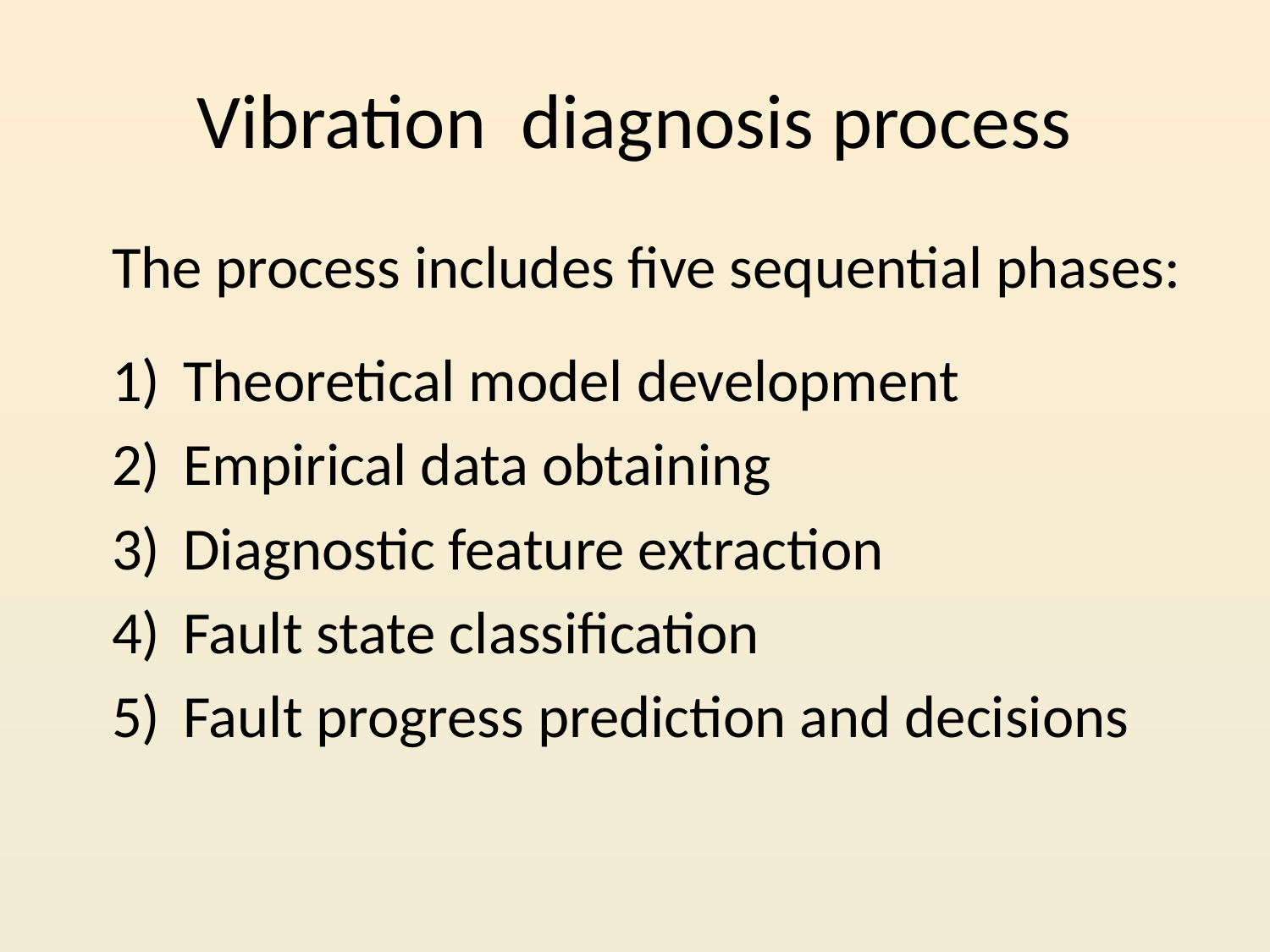

# Vibration  diagnosis process
The process includes five sequential phases:

Theoretical model development
Empirical data obtaining
Diagnostic feature extraction
Fault state classification
Fault progress prediction and decisions